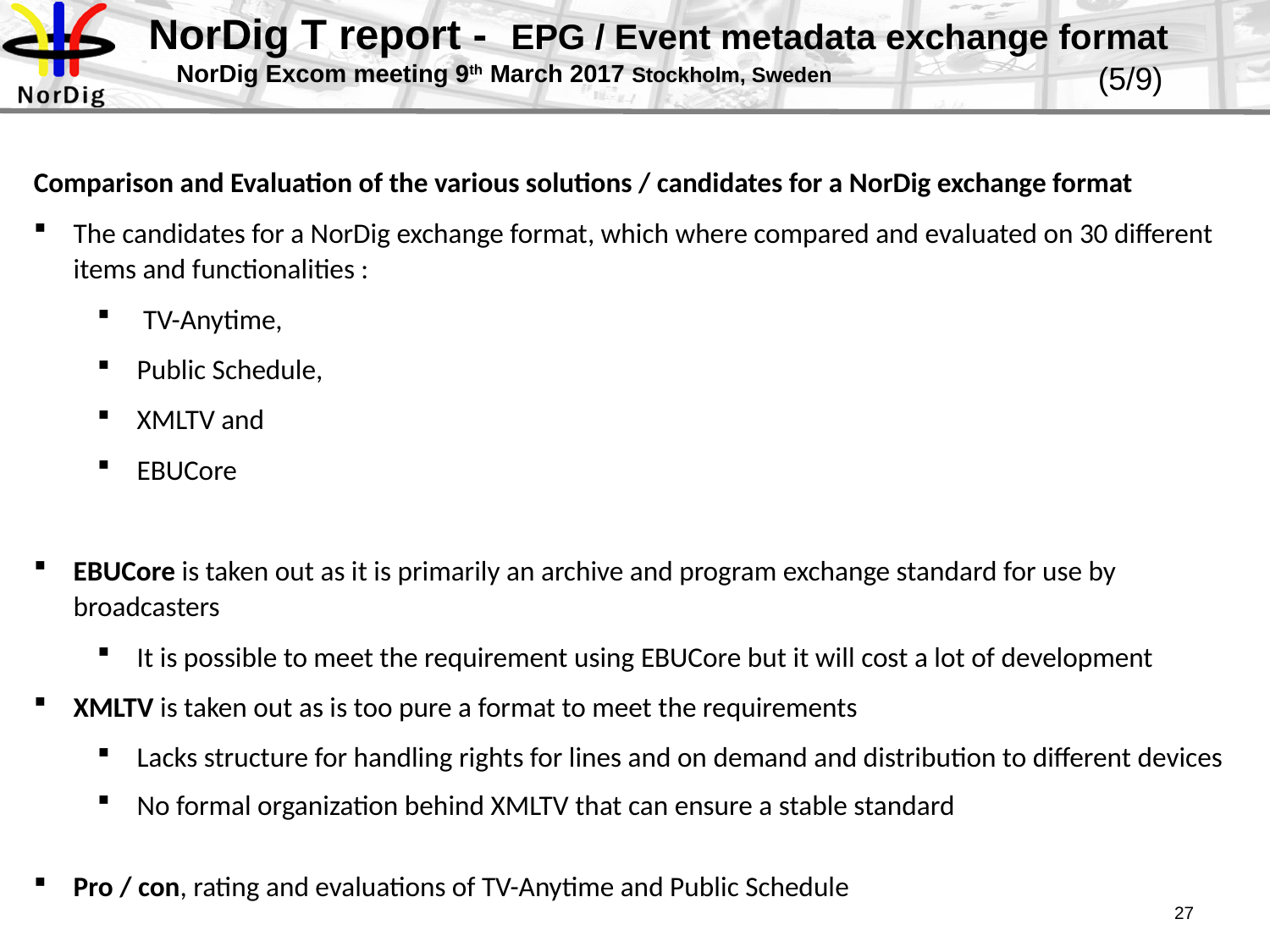

# NorDig T report -  EPG / Event metadata exchange format NorDig Excom meeting 9th March 2017 Stockholm, Sweden
(5/9)
Comparison and Evaluation of the various solutions / candidates for a NorDig exchange format
The candidates for a NorDig exchange format, which where compared and evaluated on 30 different items and functionalities :
 TV-Anytime,
Public Schedule,
XMLTV and
EBUCore

EBUCore is taken out as it is primarily an archive and program exchange standard for use by broadcasters
It is possible to meet the requirement using EBUCore but it will cost a lot of development
XMLTV is taken out as is too pure a format to meet the requirements
Lacks structure for handling rights for lines and on demand and distribution to different devices
No formal organization behind XMLTV that can ensure a stable standard
Pro / con, rating and evaluations of TV-Anytime and Public Schedule

27